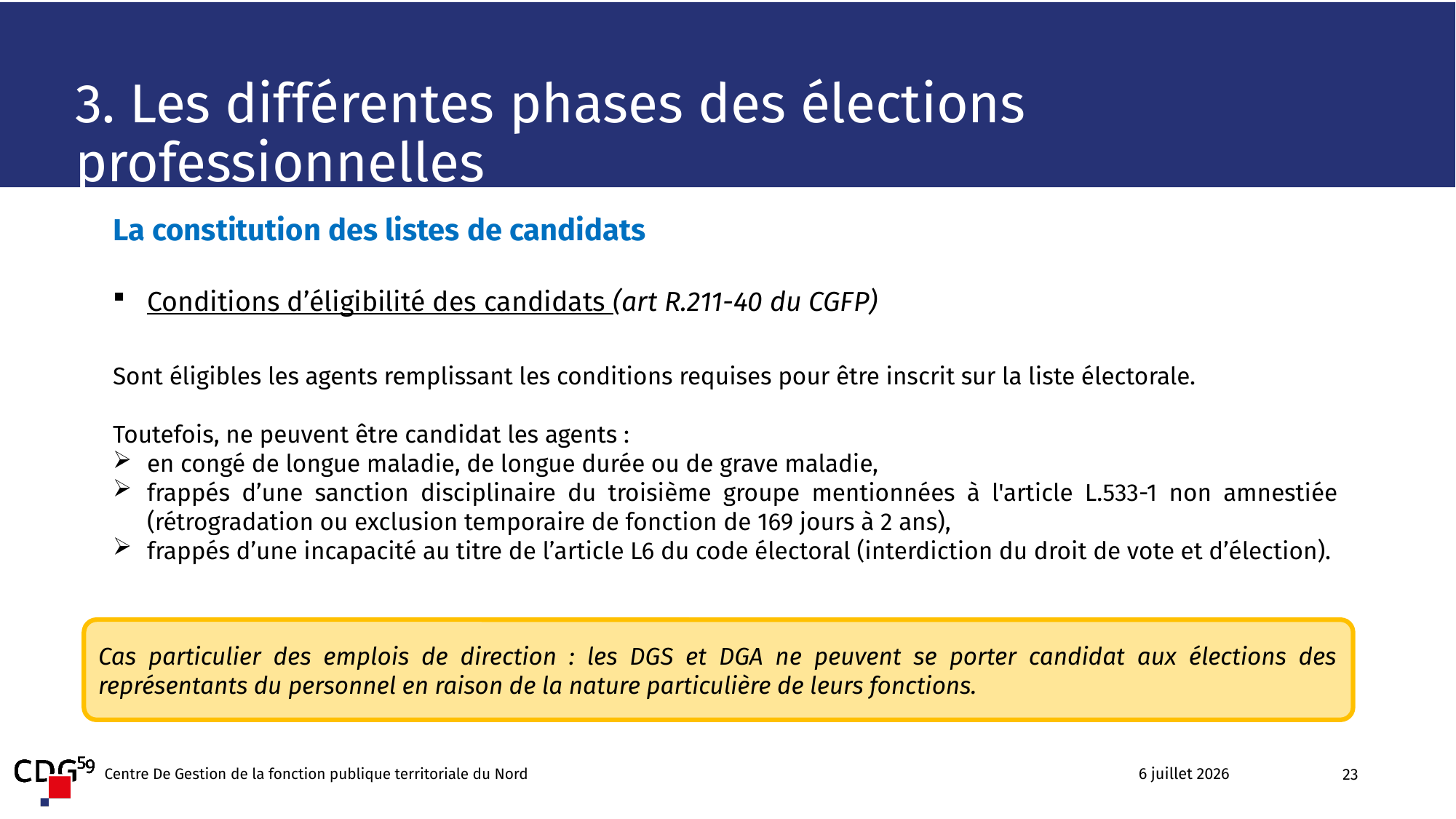

# 3. Les différentes phases des élections professionnelles
La constitution des listes de candidats

Conditions d’éligibilité des candidats (art R.211-40 du CGFP)

Sont éligibles les agents remplissant les conditions requises pour être inscrit sur la liste électorale.

Toutefois, ne peuvent être candidat les agents :
en congé de longue maladie, de longue durée ou de grave maladie,
frappés d’une sanction disciplinaire du troisième groupe mentionnées à l'article L.533-1 non amnestiée (rétrogradation ou exclusion temporaire de fonction de 169 jours à 2 ans),
frappés d’une incapacité au titre de l’article L6 du code électoral (interdiction du droit de vote et d’élection).

Cas particulier des emplois de direction : les DGS et DGA ne peuvent se porter candidat aux élections des représentants du personnel en raison de la nature particulière de leurs fonctions.